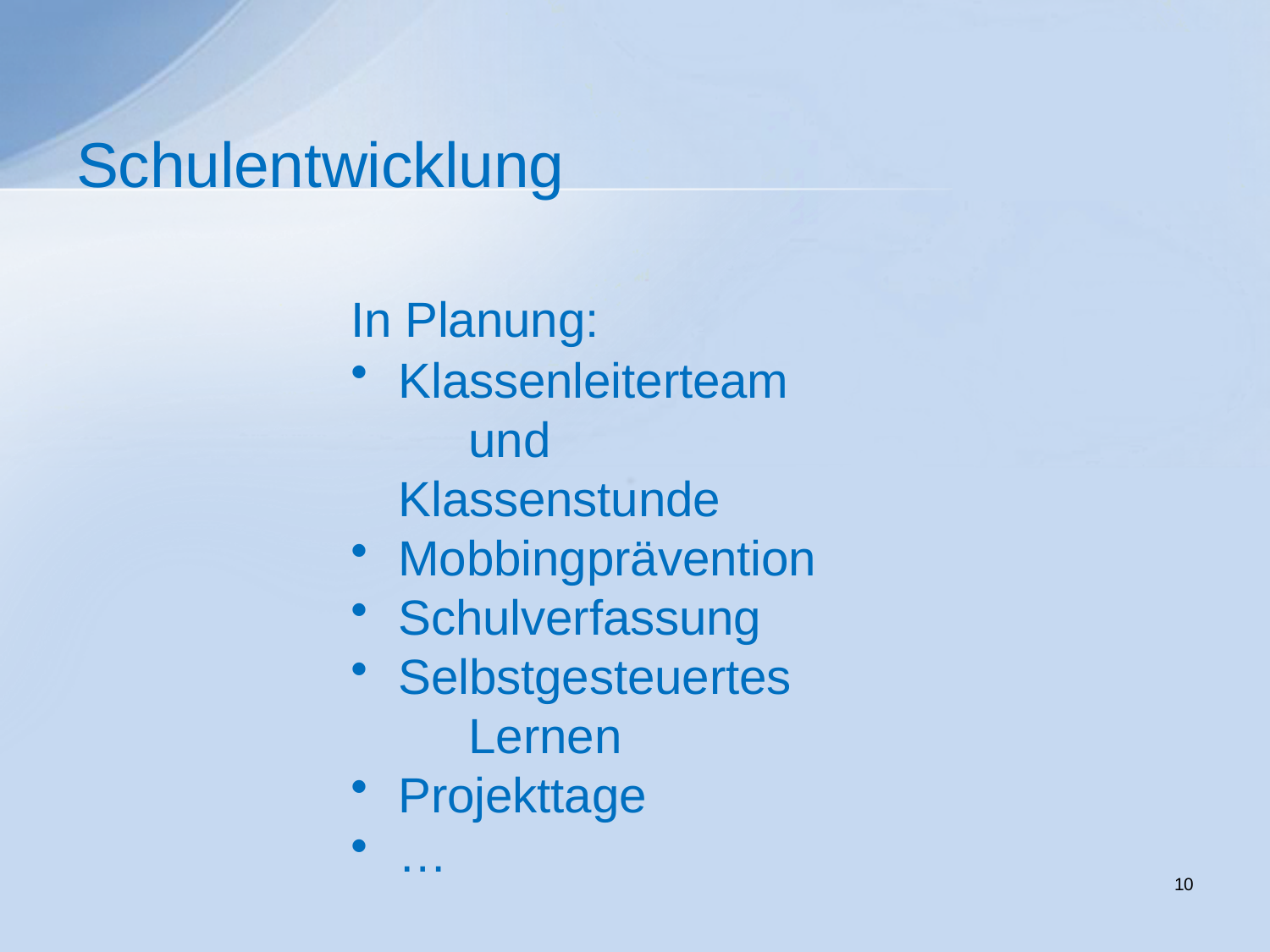

# Schulentwicklung
In Planung:
Klassenleiterteam 		und Klassenstunde
Mobbingprävention
Schulverfassung
Selbstgesteuertes 		Lernen
Projekttage
…
10